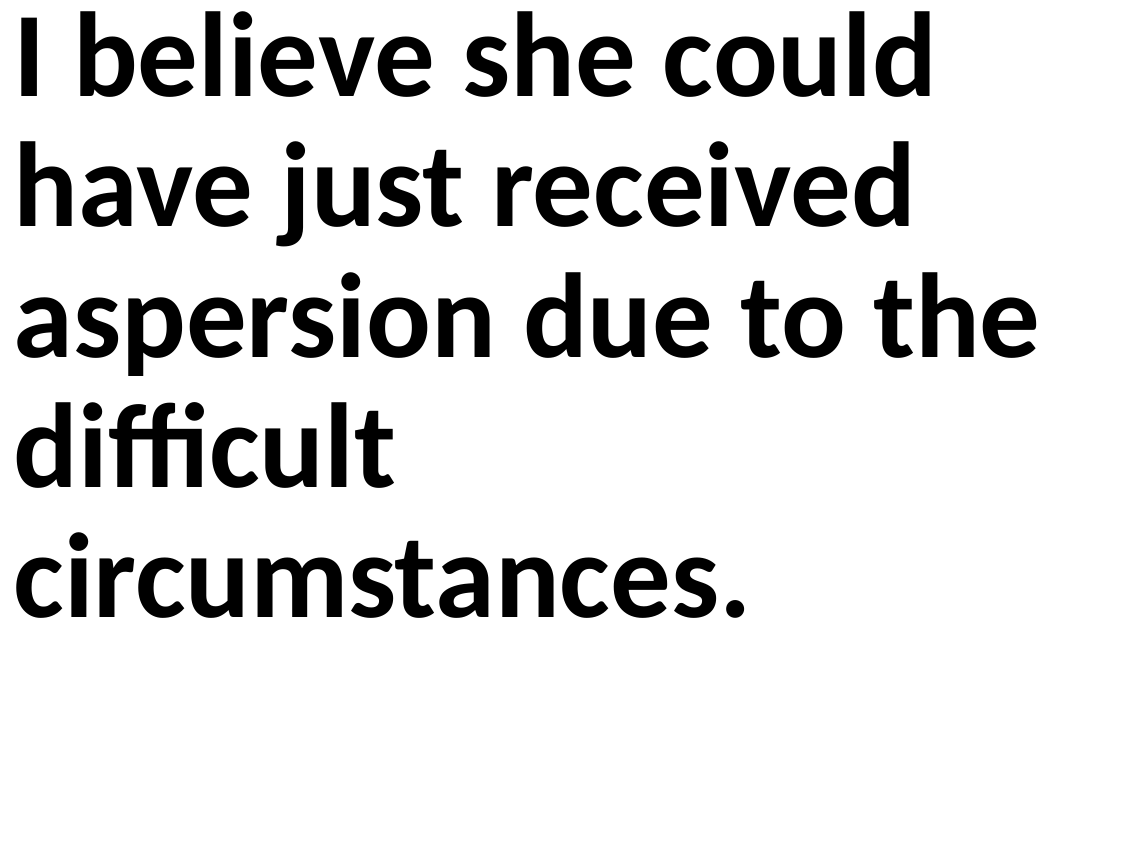

I believe she could have just received aspersion due to the difficult circumstances.